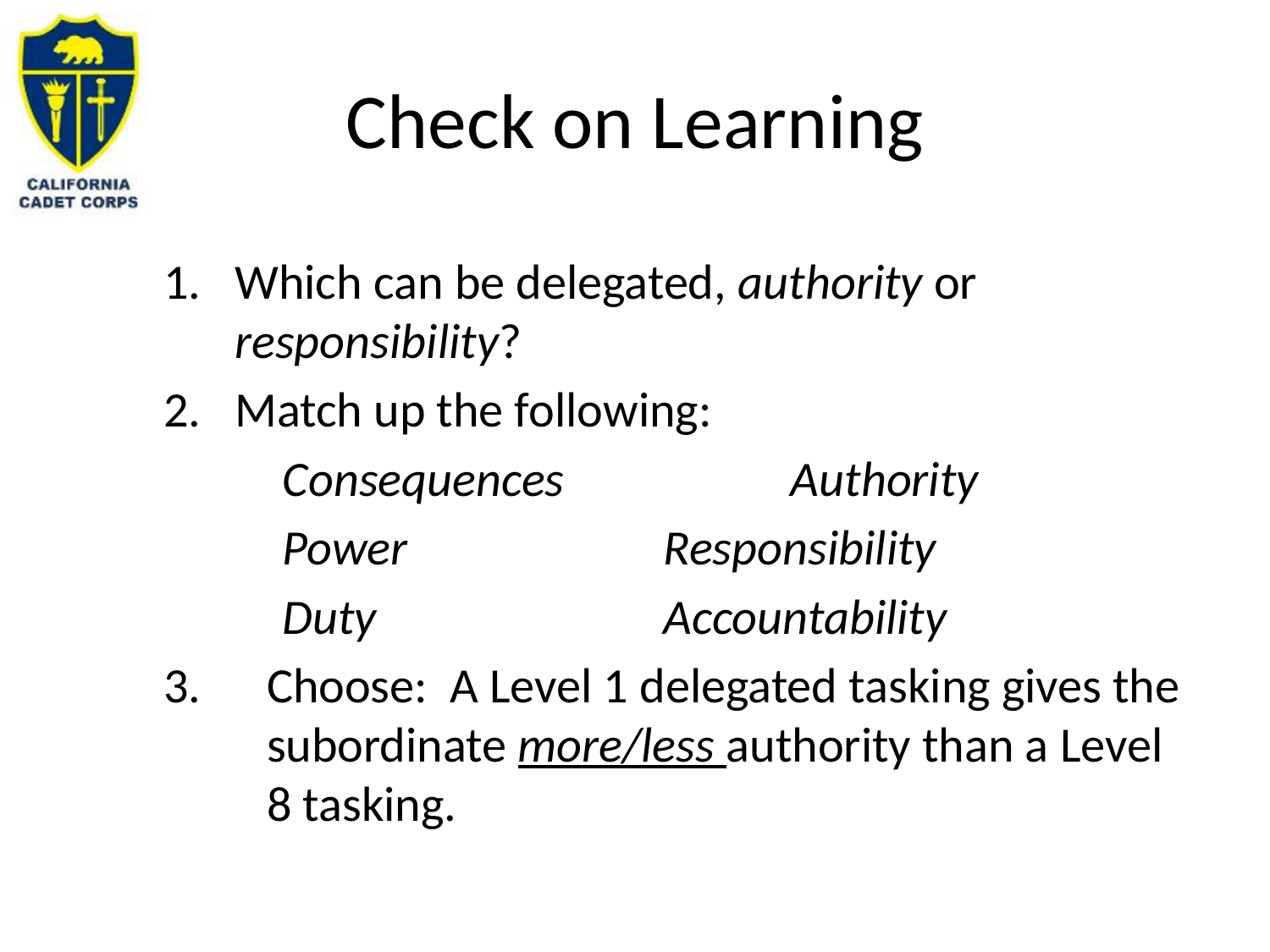

# Check on Learning
Which can be delegated, authority or responsibility?
Match up the following:
Consequences 		Authority
Power			Responsibility
Duty			Accountability
Choose:  A Level 1 delegated tasking gives the subordinate more/less authority than a Level 8 tasking.